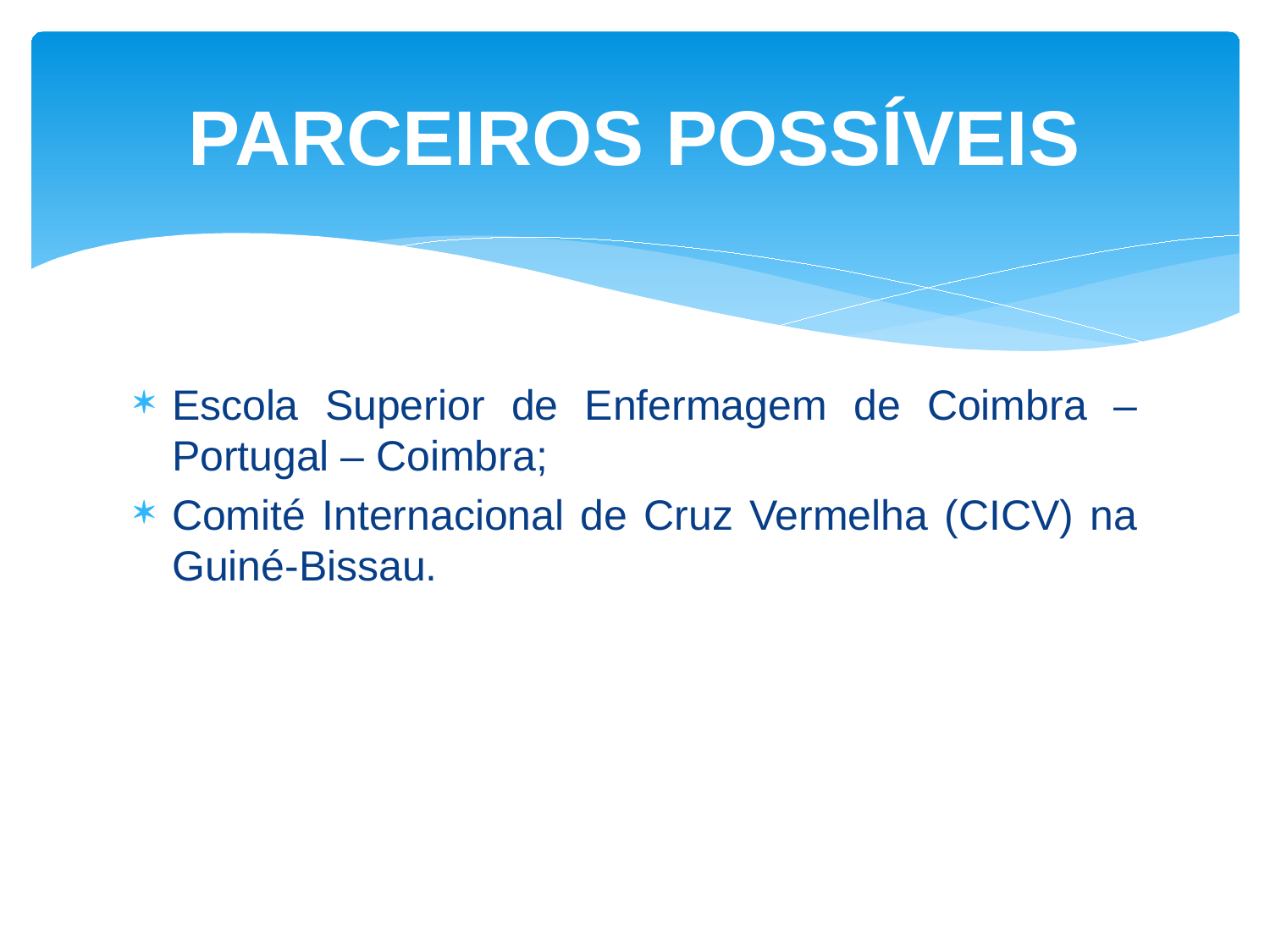

# PARCEIROS POSSÍVEIS
Escola Superior de Enfermagem de Coimbra – Portugal – Coimbra;
Comité Internacional de Cruz Vermelha (CICV) na Guiné-Bissau.